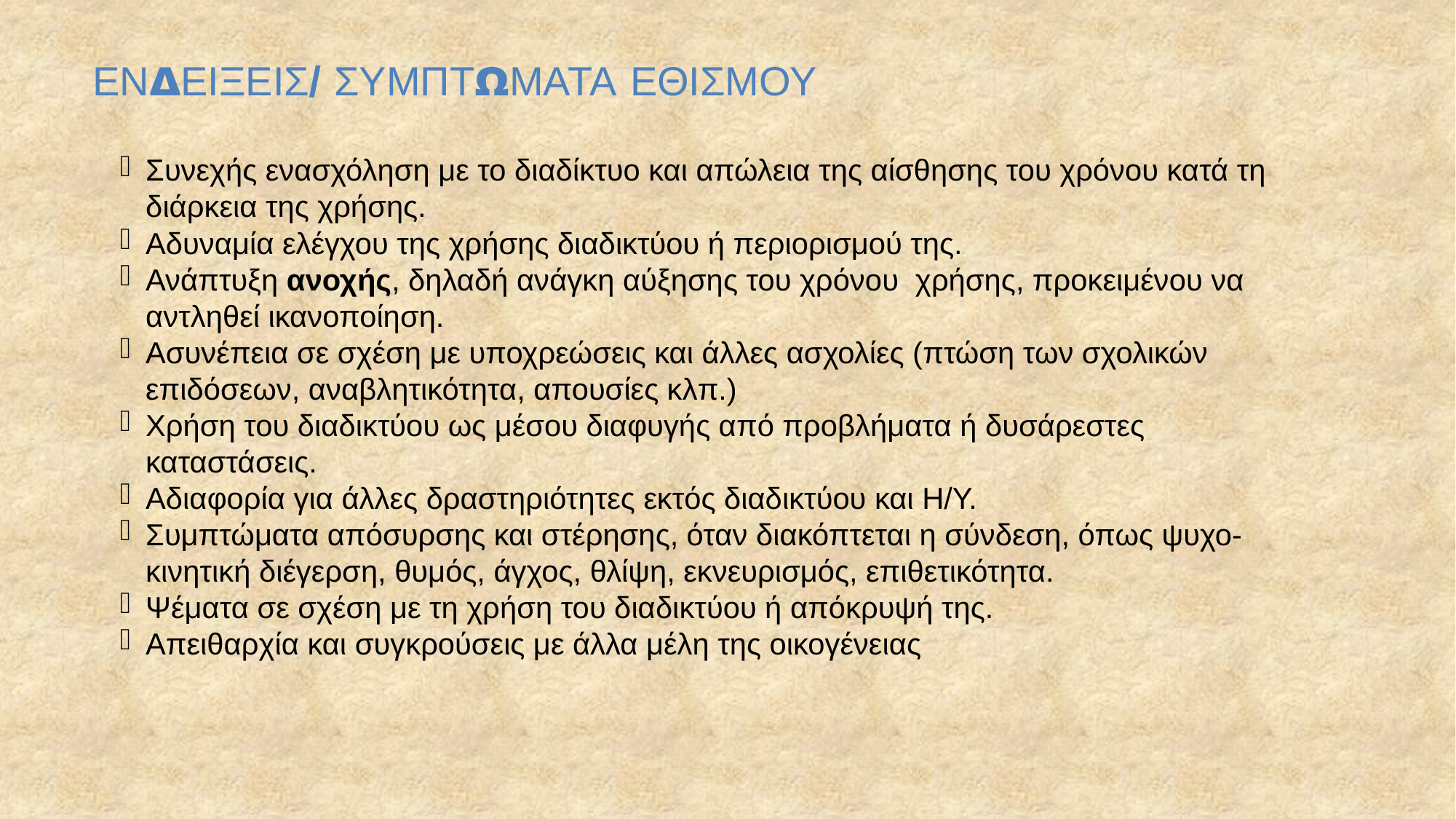

# ΕΝΔΕΙΞΕΙΣ/ ΣΥΜΠΤΩΜΑΤΑ ΕΘΙΣΜΟΥ
Συνεχής ενασχόληση με το διαδίκτυο και απώλεια της αίσθησης του χρόνου κατά τη διάρκεια της χρήσης.
Αδυναμία ελέγχου της χρήσης διαδικτύου ή περιορισμού της.
Ανάπτυξη ανοχής, δηλαδή ανάγκη αύξησης του χρόνου  χρήσης, προκειμένου να αντληθεί ικανοποίηση.
Ασυνέπεια σε σχέση με υποχρεώσεις και άλλες ασχολίες (πτώση των σχολικών επιδόσεων, αναβλητικότητα, απουσίες κλπ.)
Χρήση του διαδικτύου ως μέσου διαφυγής από προβλήματα ή δυσάρεστες καταστάσεις.
Αδιαφορία για άλλες δραστηριότητες εκτός διαδικτύου και Η/Υ.
Συμπτώματα απόσυρσης και στέρησης, όταν διακόπτεται η σύνδεση, όπως ψυχο-κινητική διέγερση, θυμός, άγχος, θλίψη, εκνευρισμός, επιθετικότητα.
Ψέματα σε σχέση με τη χρήση του διαδικτύου ή απόκρυψή της.
Απειθαρχία και συγκρούσεις με άλλα μέλη της οικογένειας